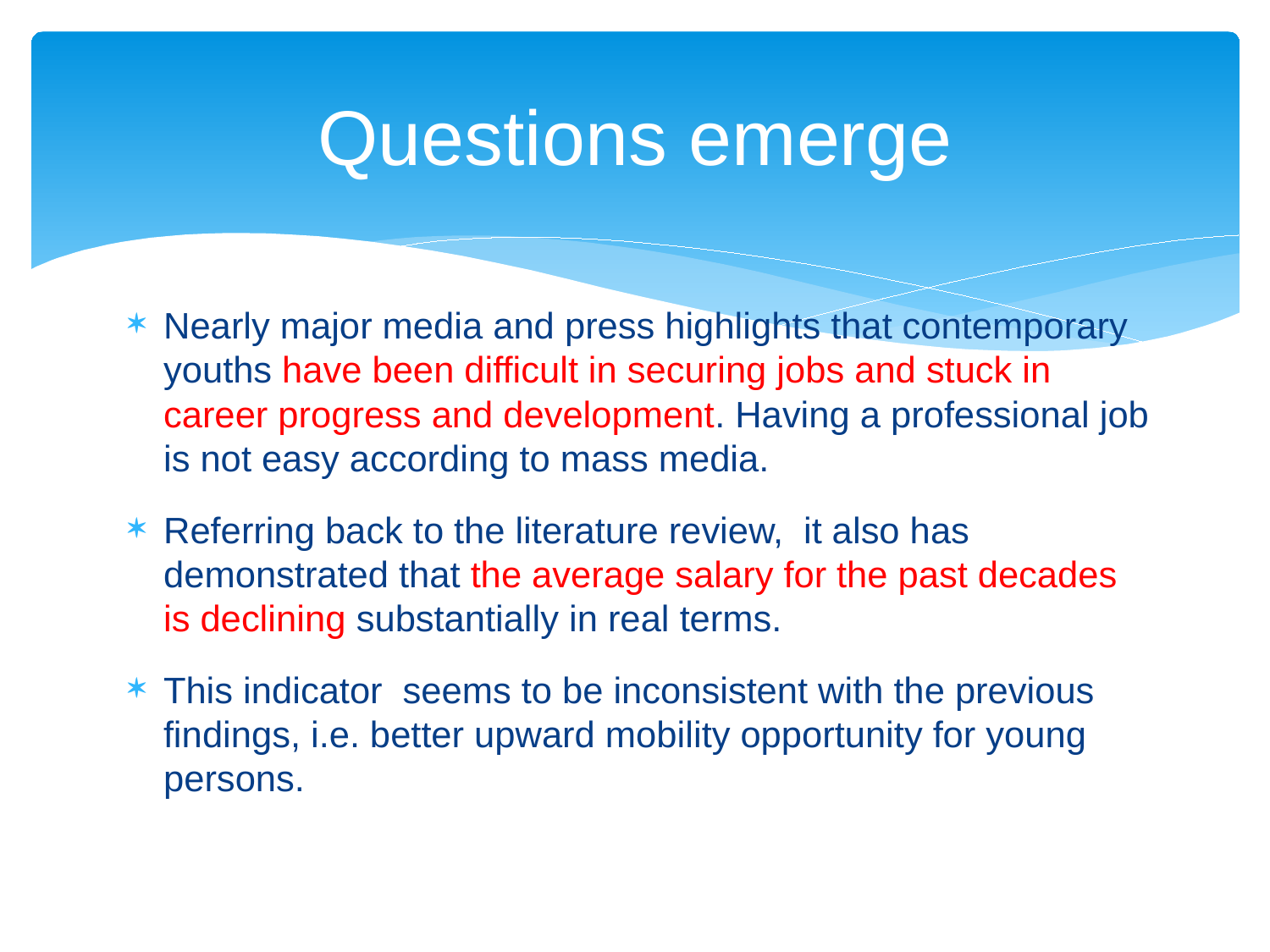

# Questions emerge
Nearly major media and press highlights that contemporary youths have been difficult in securing jobs and stuck in career progress and development. Having a professional job is not easy according to mass media.
Referring back to the literature review,  it also has demonstrated that the average salary for the past decades is declining substantially in real terms.
This indicator  seems to be inconsistent with the previous findings, i.e. better upward mobility opportunity for young persons.